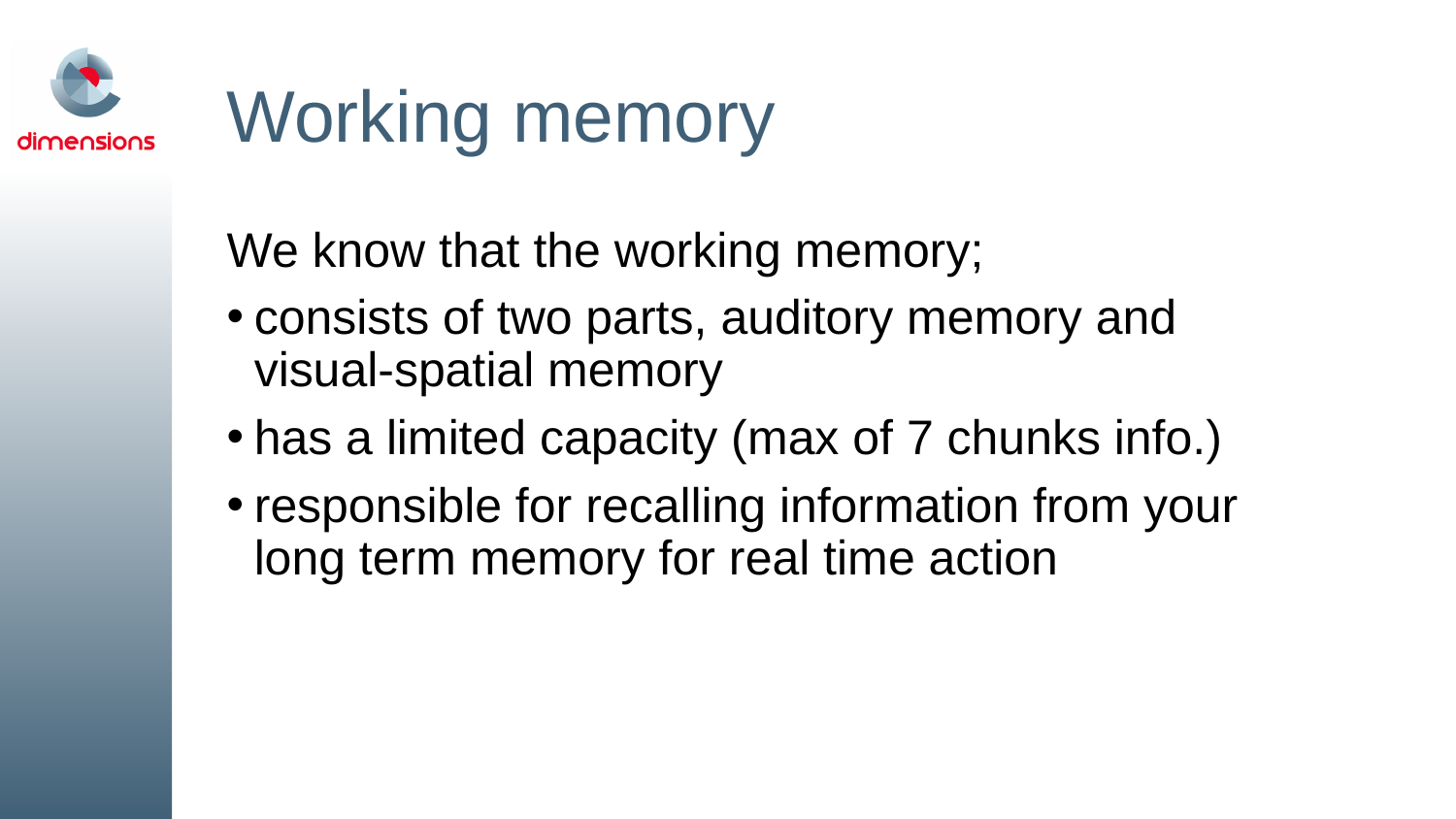

# Working memory
We know that the working memory;
consists of two parts, auditory memory and visual-spatial memory
has a limited capacity (max of 7 chunks info.)
responsible for recalling information from your long term memory for real time action